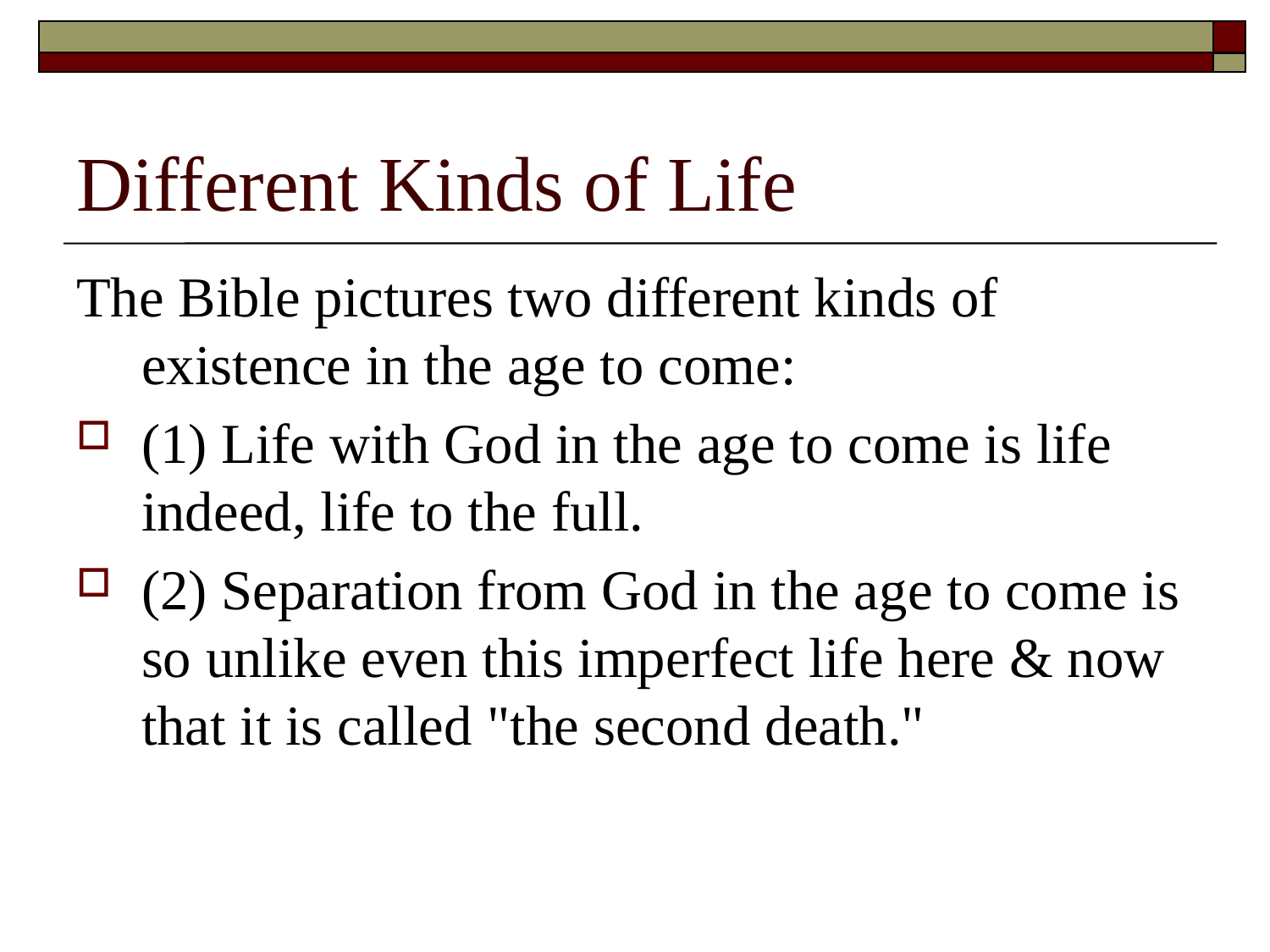

# Different Kinds of Life
The Bible pictures two different kinds of existence in the age to come:
(1) Life with God in the age to come is life indeed, life to the full.
(2) Separation from God in the age to come is so unlike even this imperfect life here & now that it is called "the second death."